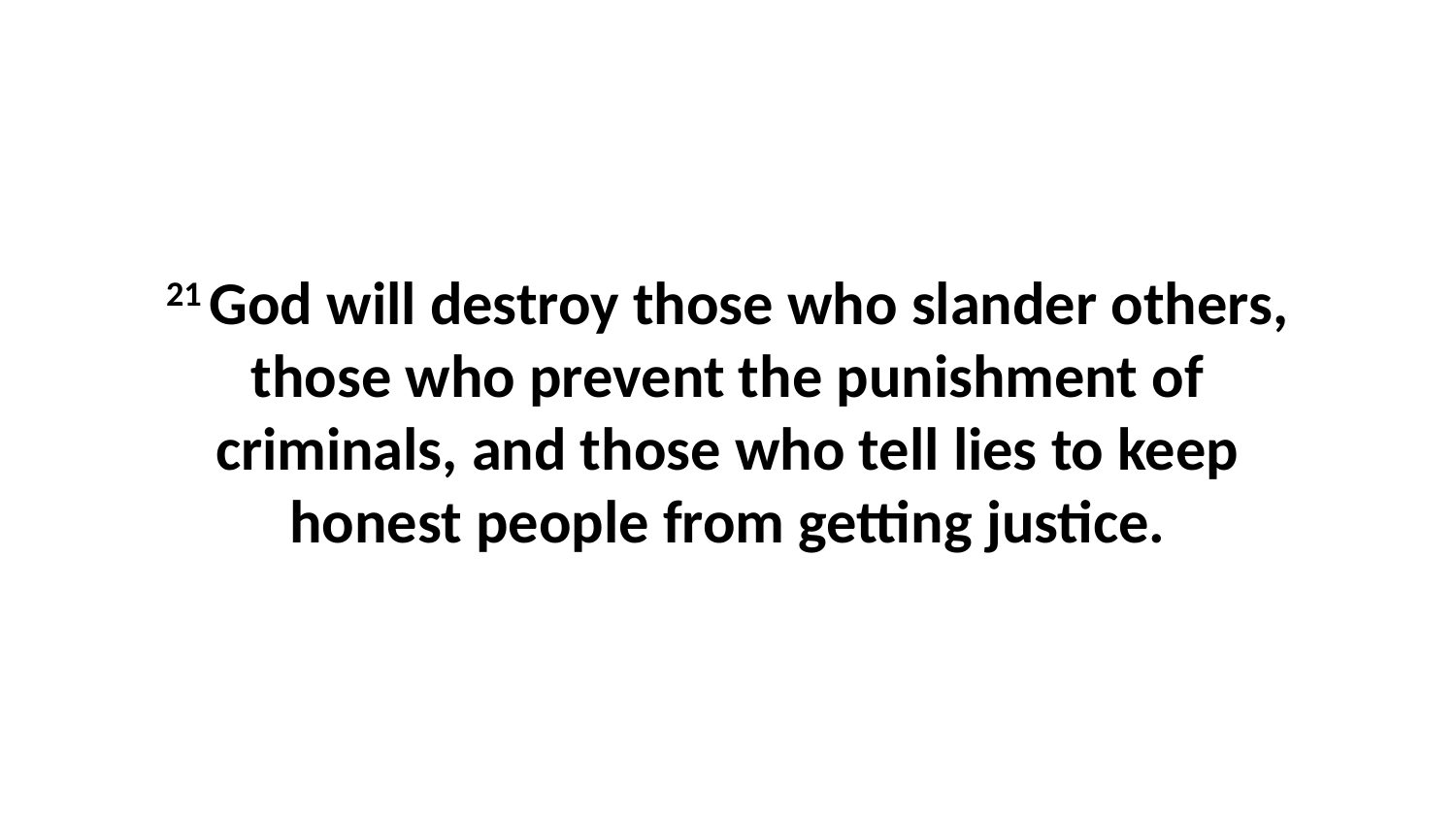

21 God will destroy those who slander others, those who prevent the punishment of criminals, and those who tell lies to keep honest people from getting justice.